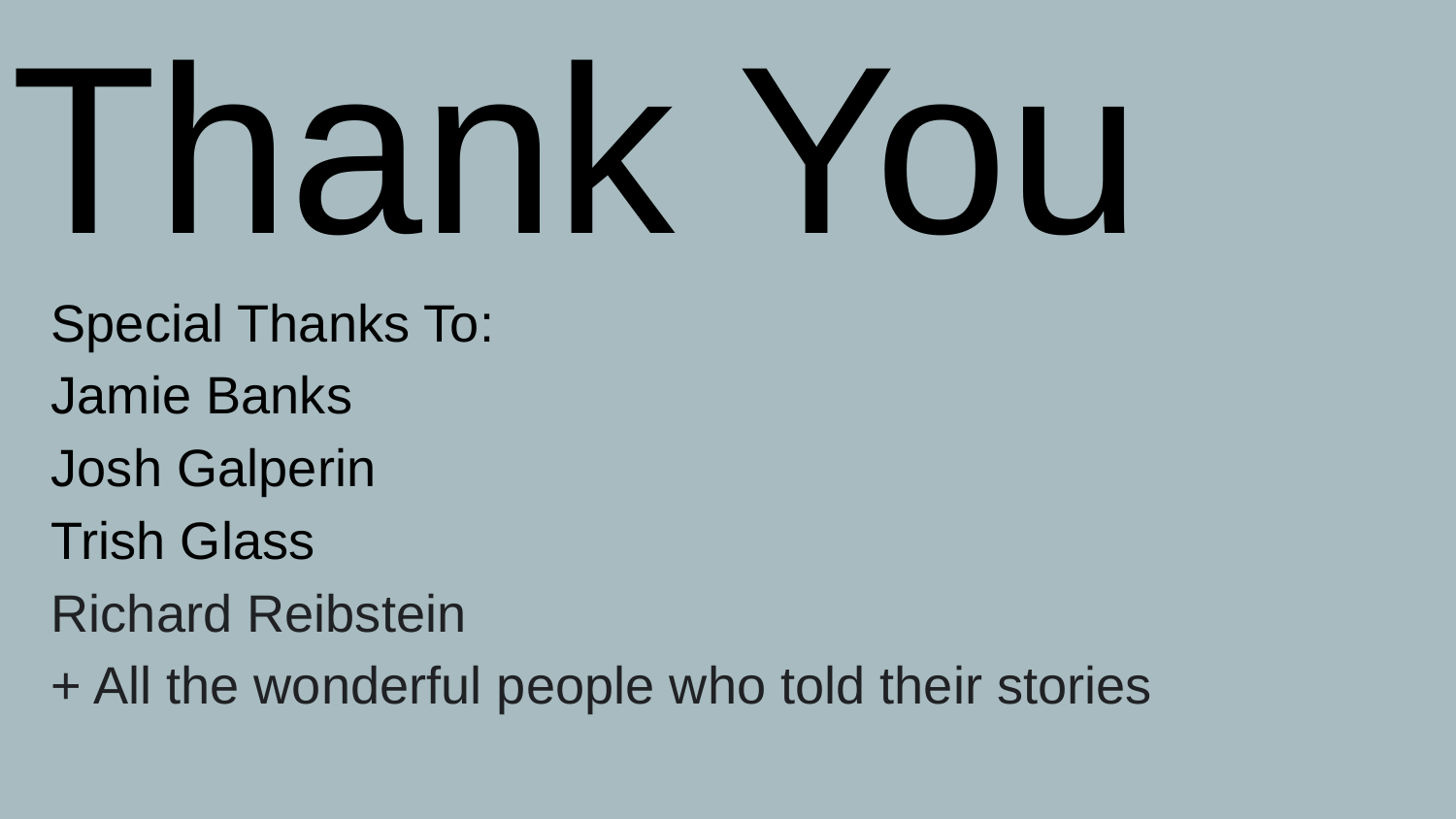

# Thank You
Special Thanks To:
Jamie Banks
Josh Galperin
Trish Glass
Richard Reibstein
+ All the wonderful people who told their stories